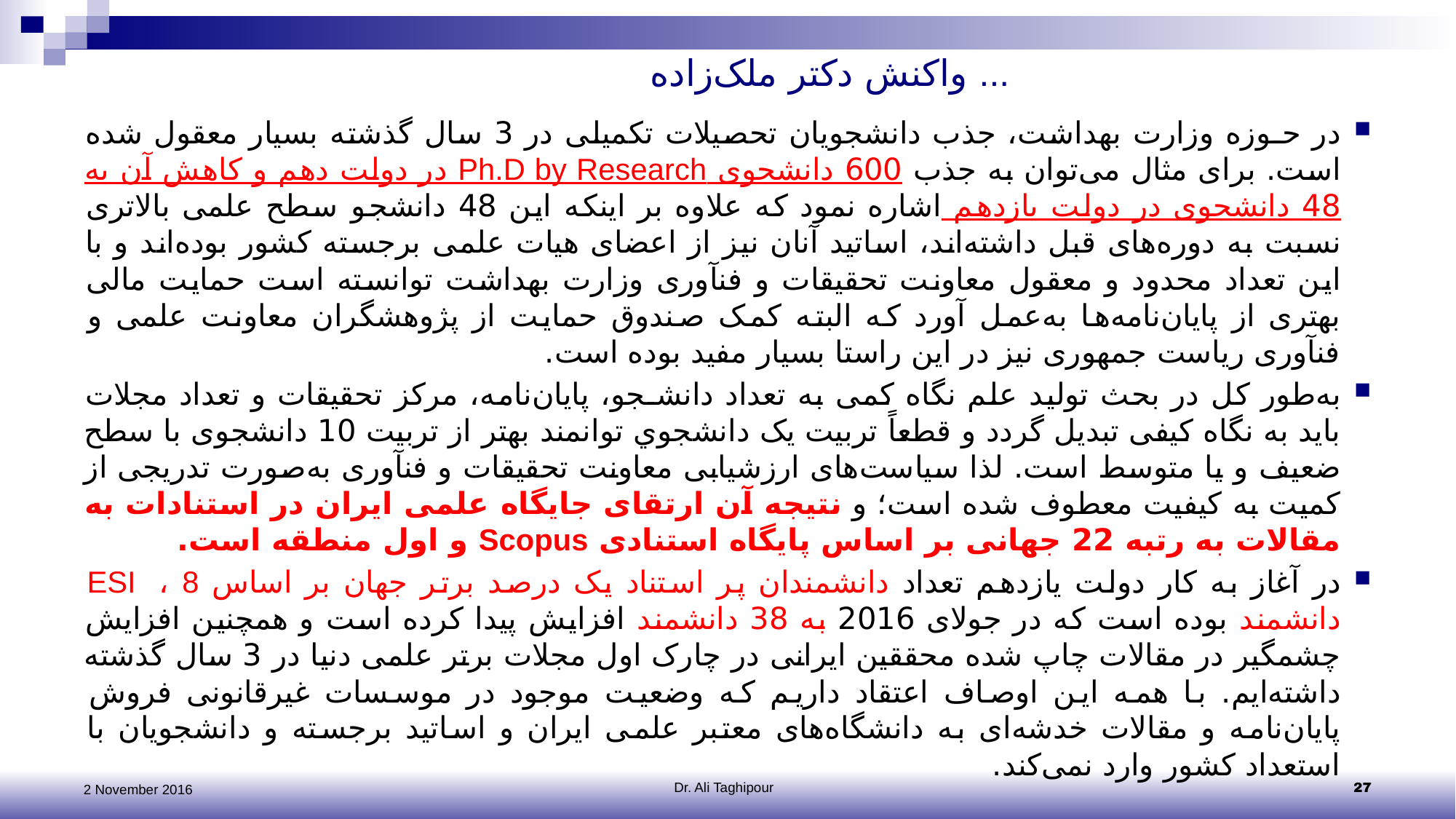

# واکنش دکتر ملک‌زاده ...
در حـوزه وزارت بهداشت، جذب دانشجویان تحصیلات تکمیلی در 3 سال گذشته بسیار معقول شده است. برای مثال می‌توان به جذب 600 دانشجوی Ph.D by Research در دولت دهم و کاهش آن به 48 دانشجوی در دولت یازدهم اشاره نمود که علاوه بر اینکه این 48 دانشجو سطح علمی بالاتری نسبت به دوره‌های قبل داشته‌اند، اساتید آنان نیز از اعضای هیات علمی برجسته کشور بوده‌اند و با این تعداد محدود و معقول معاونت تحقیقات و فنآوری وزارت بهداشت توانسته است حمایت مالی بهتری از پایان‌نامه‌ها به‌عمل آورد که البته کمک صندوق حمایت از پژوهشگران معاونت علمی و فنآوری ریاست جمهوری نیز در این راستا بسیار مفید بوده است.
به‌طور کل در بحث تولید علم نگاه کمی به تعداد دانشـجو، پایان‌نامه، مرکز تحقیقات و تعداد مجلات باید به نگاه کیفی تبدیل گردد و قطعاً تربیت یک دانشجوي توانمند بهتر از تربیت 10 دانشجوی با سطح ضعیف و یا متوسط است. لذا سیاست‌های ارزشیابی معاونت تحقیقات و فنآوری به‌صورت تدریجی از کمیت به کیفیت معطوف شده است؛ و نتیجه آن ارتقای جایگاه علمی ایران در استنادات به مقالات به رتبه 22 جهانی بر اساس پایگاه استنادی Scopus و اول منطقه است.
در آغاز به کار دولت یازدهم تعداد دانشمندان پر استناد یک درصد برتر جهان بر اساس ESI  ، 8 دانشمند بوده است که در جولای 2016 به 38 دانشمند افزایش پیدا کرده است و همچنین افزایش چشمگیر در مقالات چاپ شده محققین ایرانی در چارک اول مجلات برتر علمی دنیا در 3 سال گذشته داشته‌ایم. با همه این اوصاف اعتقاد داریم که وضعیت موجود در موسسات غیرقانونی فروش پایان‌نامه و مقالات خدشه‌ای به دانشگاه‌های معتبر علمی ایران و اساتید برجسته و دانشجویان با استعداد کشور وارد نمی‌کند.

2 November 2016
Dr. Ali Taghipour
27